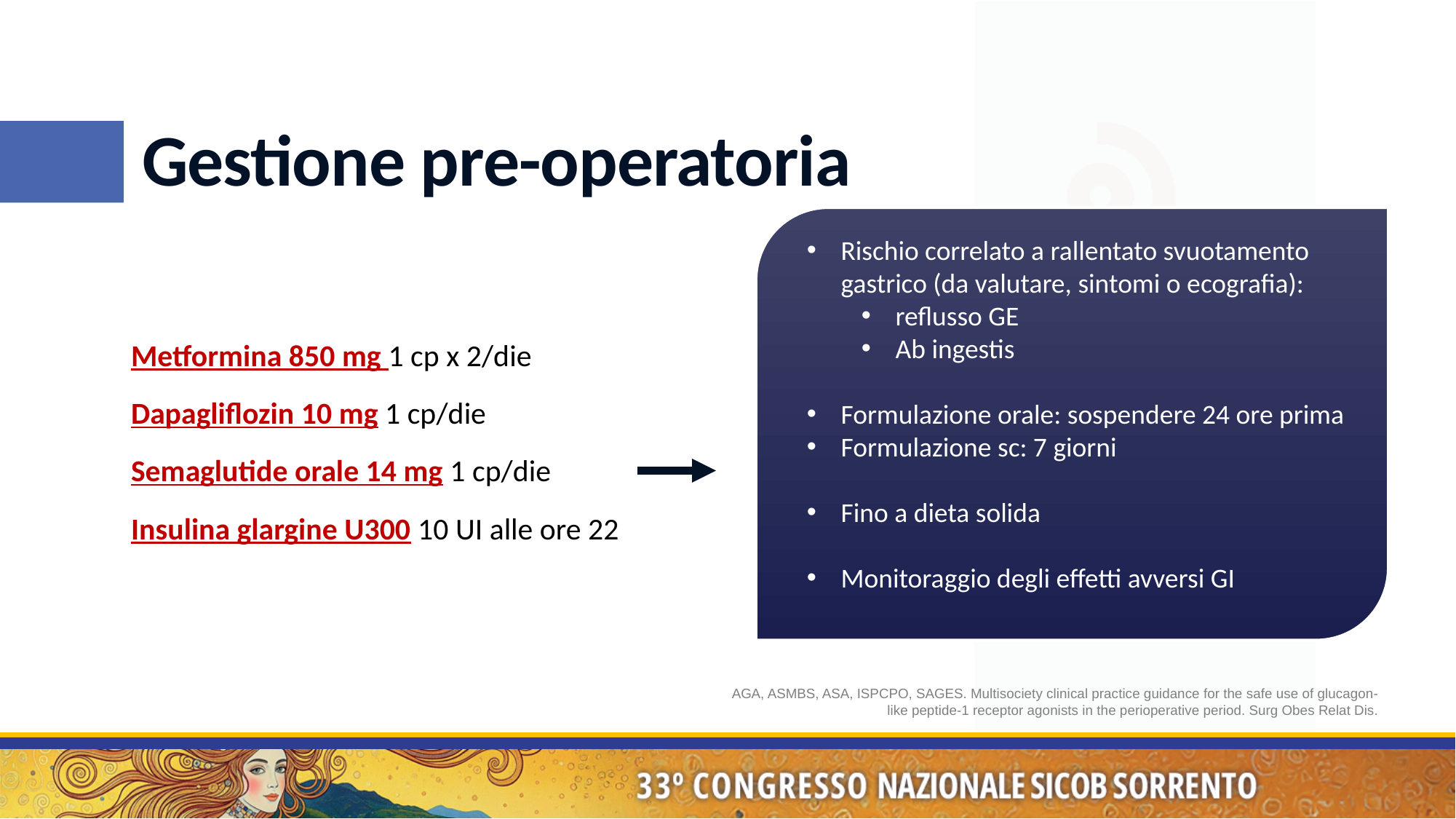

# Gestione pre-operatoria

Rischio correlato a rallentato svuotamento gastrico (da valutare, sintomi o ecografia):
reflusso GE
Ab ingestis

Formulazione orale: sospendere 24 ore prima
Formulazione sc: 7 giorni

Fino a dieta solida

Monitoraggio degli effetti avversi GI
Metformina 850 mg 1 cp x 2/die
Dapagliflozin 10 mg 1 cp/die
Semaglutide orale 14 mg 1 cp/die
Insulina glargine U300 10 UI alle ore 22

AGA, ASMBS, ASA, ISPCPO, SAGES. Multisociety clinical practice guidance for the safe use of glucagon-like peptide-1 receptor agonists in the perioperative period. Surg Obes Relat Dis.